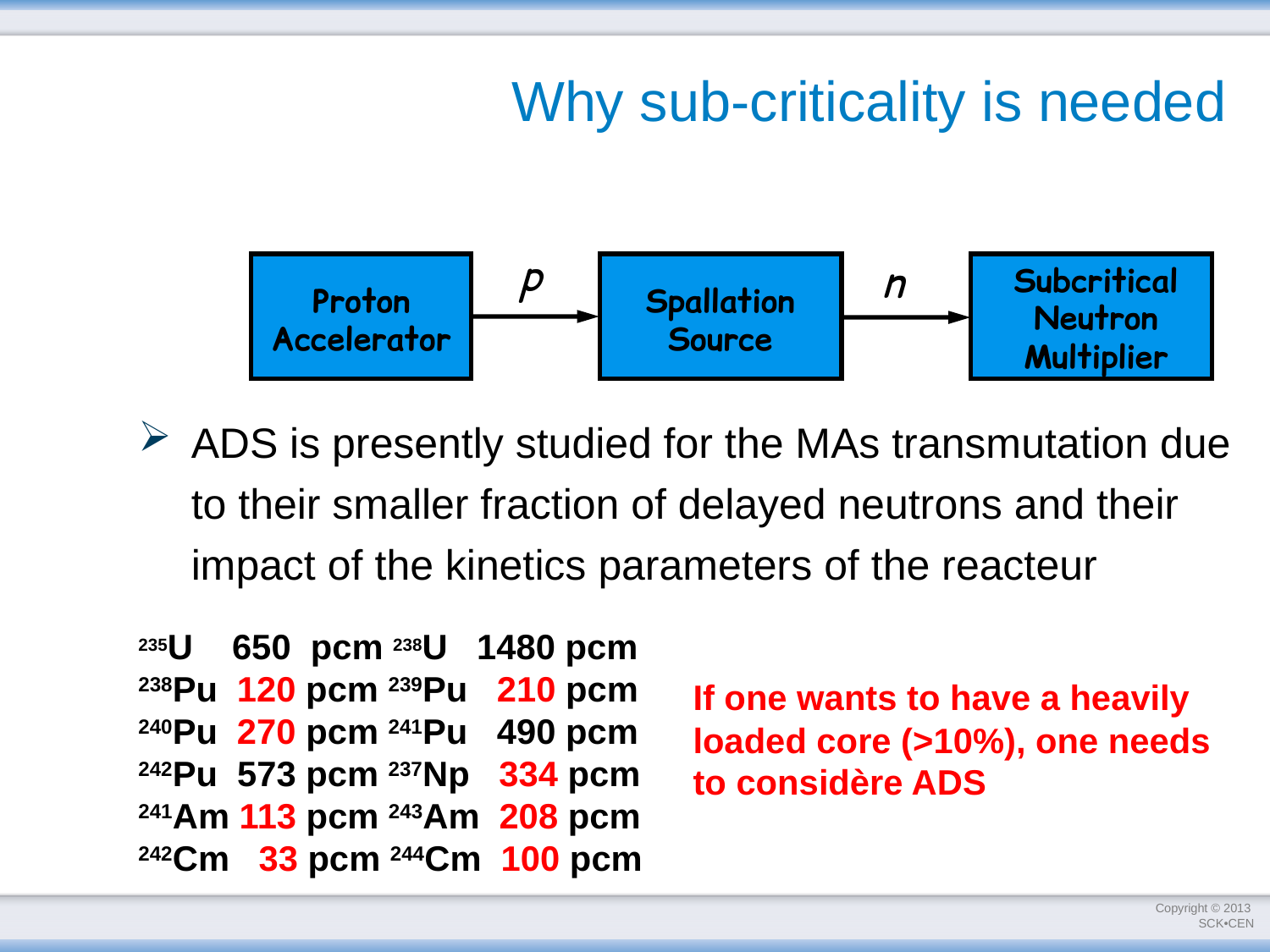

# Why sub-criticality is needed
p
n

Subcritical
Neutron
Multiplier
Proton
Accelerator
Spallation
Source

ADS is presently studied for the MAs transmutation due to their smaller fraction of delayed neutrons and their impact of the kinetics parameters of the reacteur

235U    650  pcm 238U   1480 pcm
238Pu  120 pcm 239Pu   210 pcm
240Pu  270 pcm 241Pu   490 pcm
242Pu  573 pcm 237Np   334 pcm
241Am 113 pcm 243Am  208 pcm
242Cm   33 pcm 244Cm  100 pcm

If one wants to have a heavily loaded core (>10%), one needs to considère ADS